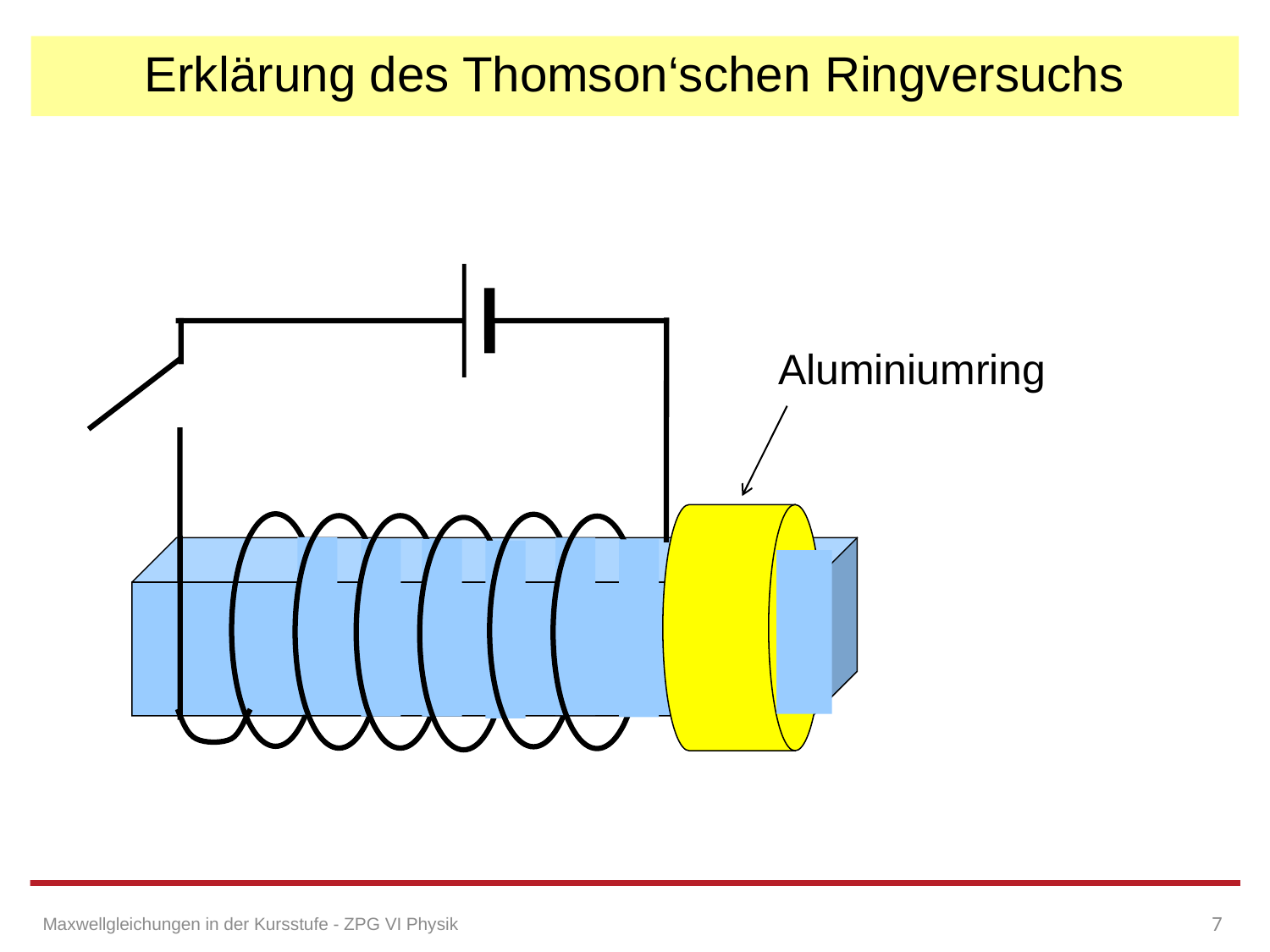

# Erklärung des Thomson‘schen Ringversuchs

  Aluminiumring

7
Maxwellgleichungen in der Kursstufe - ZPG VI Physik